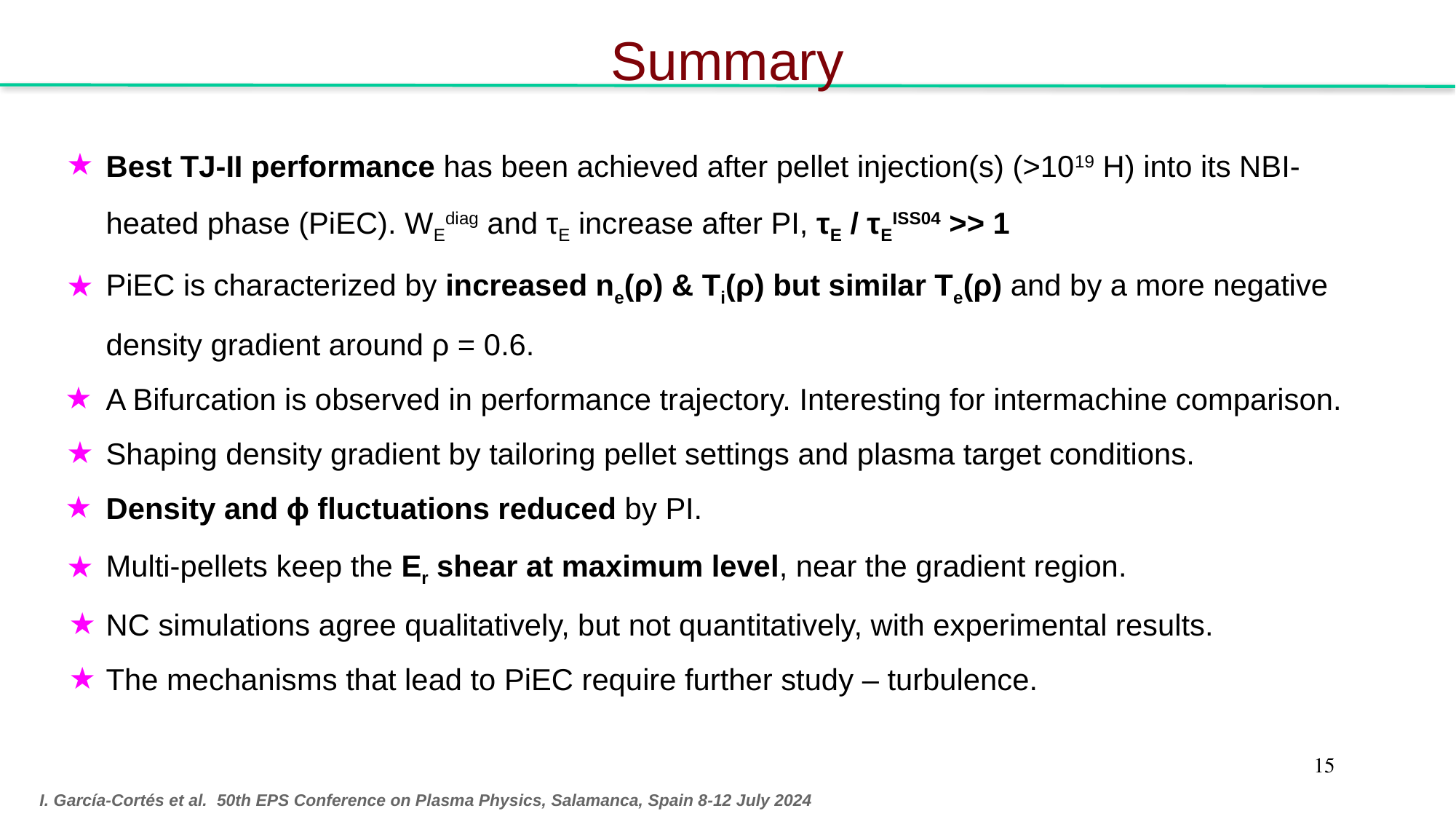

Summary
Best TJ-II performance has been achieved after pellet injection(s) (>1019 H) into its NBI-heated phase (PiEC). WEdiag and τE increase after PI, τE / τEISS04 >> 1
PiEC is characterized by increased ne(ρ) & Ti(ρ) but similar Te(ρ) and by a more negative density gradient around ρ = 0.6.
A Bifurcation is observed in performance trajectory. Interesting for intermachine comparison.
Shaping density gradient by tailoring pellet settings and plasma target conditions.
Density and ϕ fluctuations reduced by PI.
Multi-pellets keep the Er shear at maximum level, near the gradient region.
NC simulations agree qualitatively, but not quantitatively, with experimental results.
The mechanisms that lead to PiEC require further study – turbulence.

15
I. García-Cortés et al.  50th EPS Conference on Plasma Physics, Salamanca, Spain 8-12 July 2024